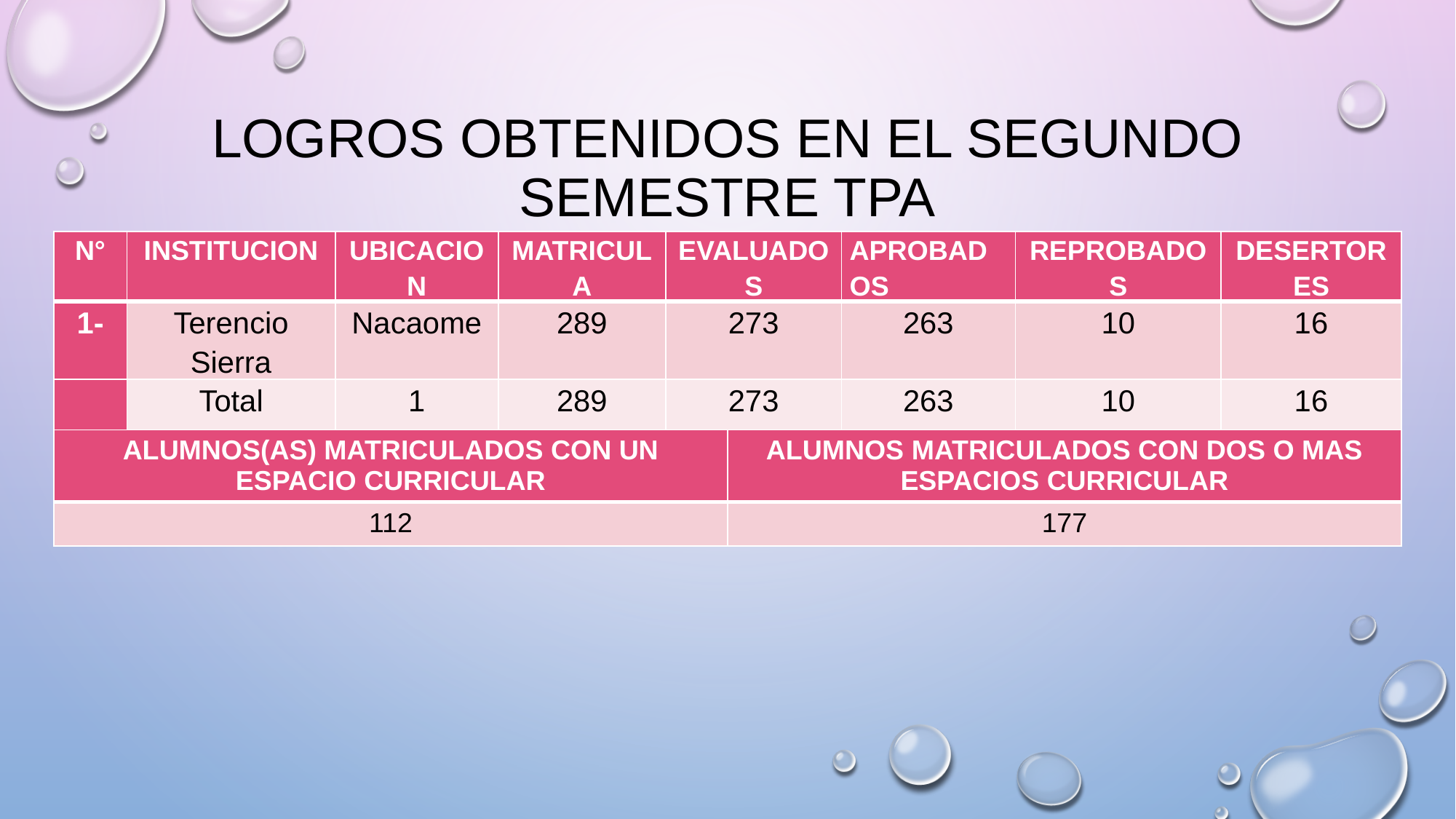

# Logros obtenidos en el segundo semestre TPA
| N° | INSTITUCION | UBICACION | MATRICULA | EVALUADOS | APROBADOS | REPROBADOS | DESERTORES |
| --- | --- | --- | --- | --- | --- | --- | --- |
| 1- | Terencio Sierra | Nacaome | 289 | 273 | 263 | 10 | 16 |
|  | Total | 1 | 289 | 273 | 263 | 10 | 16 |
| ALUMNOS(AS) MATRICULADOS CON UN ESPACIO CURRICULAR | ALUMNOS MATRICULADOS CON DOS O MAS ESPACIOS CURRICULAR |
| --- | --- |
| 112 | 177 |